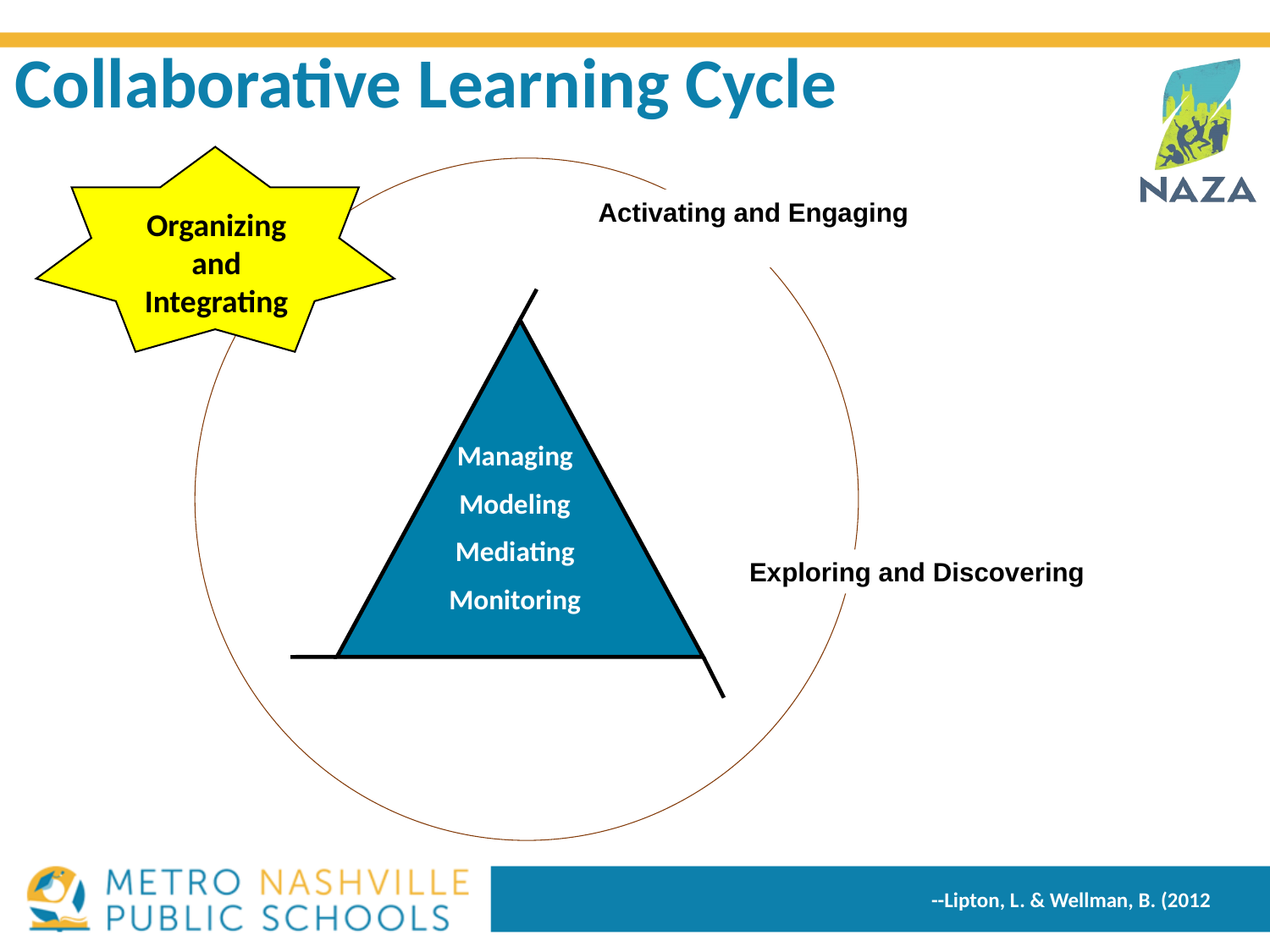

# Collaborative Learning Cycle

Activating and Engaging
 What assumptions do we bring?

Managing
Modeling
Mediating
Monitoring
Exploring and Discovering
Organizing and Integrating

--Lipton, L. & Wellman, B. (2012